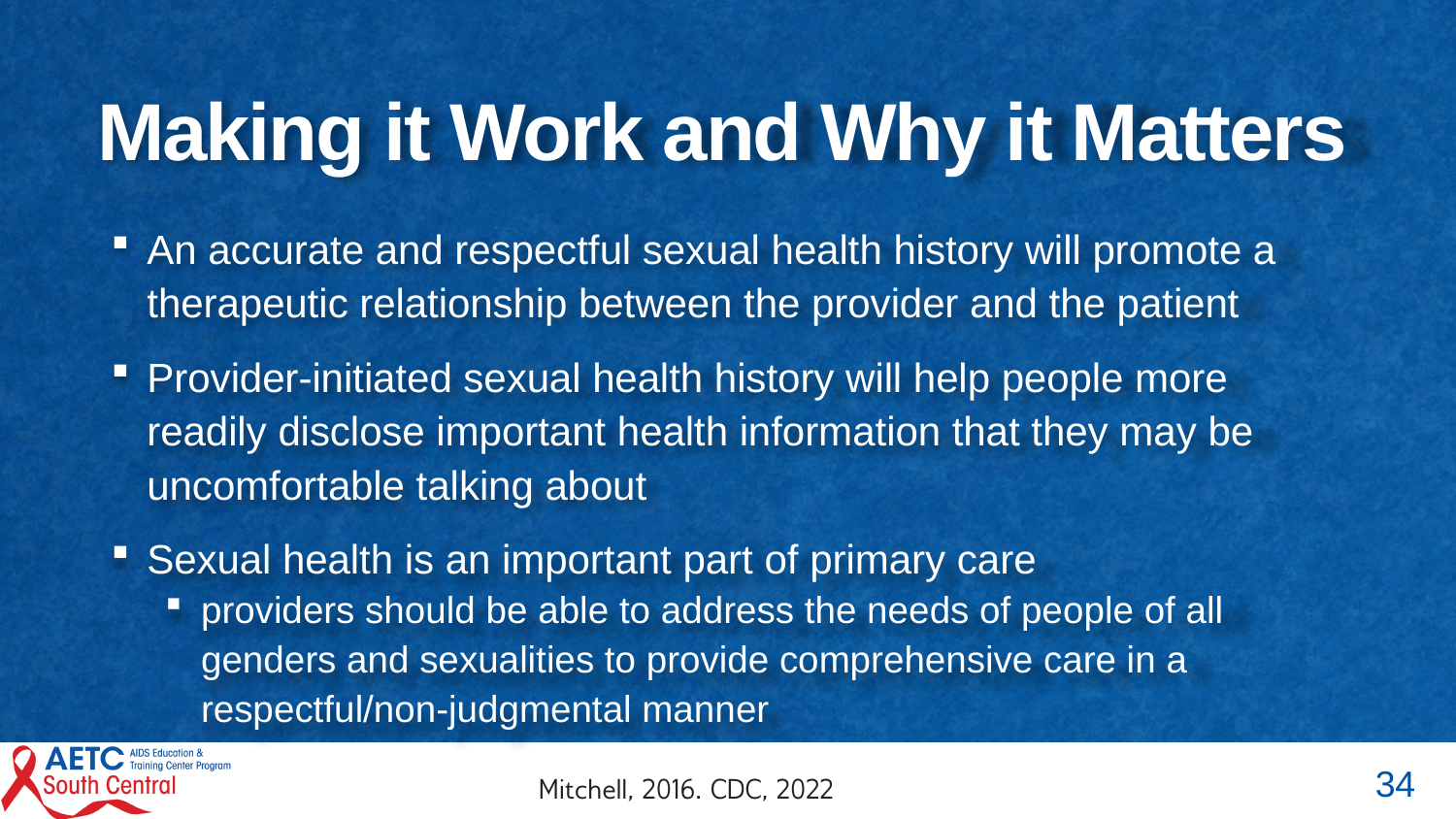

# Making it Work and Why it Matters
An accurate and respectful sexual health history will promote a therapeutic relationship between the provider and the patient
Provider-initiated sexual health history will help people more readily disclose important health information that they may be uncomfortable talking about
Sexual health is an important part of primary care
providers should be able to address the needs of people of all genders and sexualities to provide comprehensive care in a respectful/non-judgmental manner
Mitchell, 2016. CDC, 2022